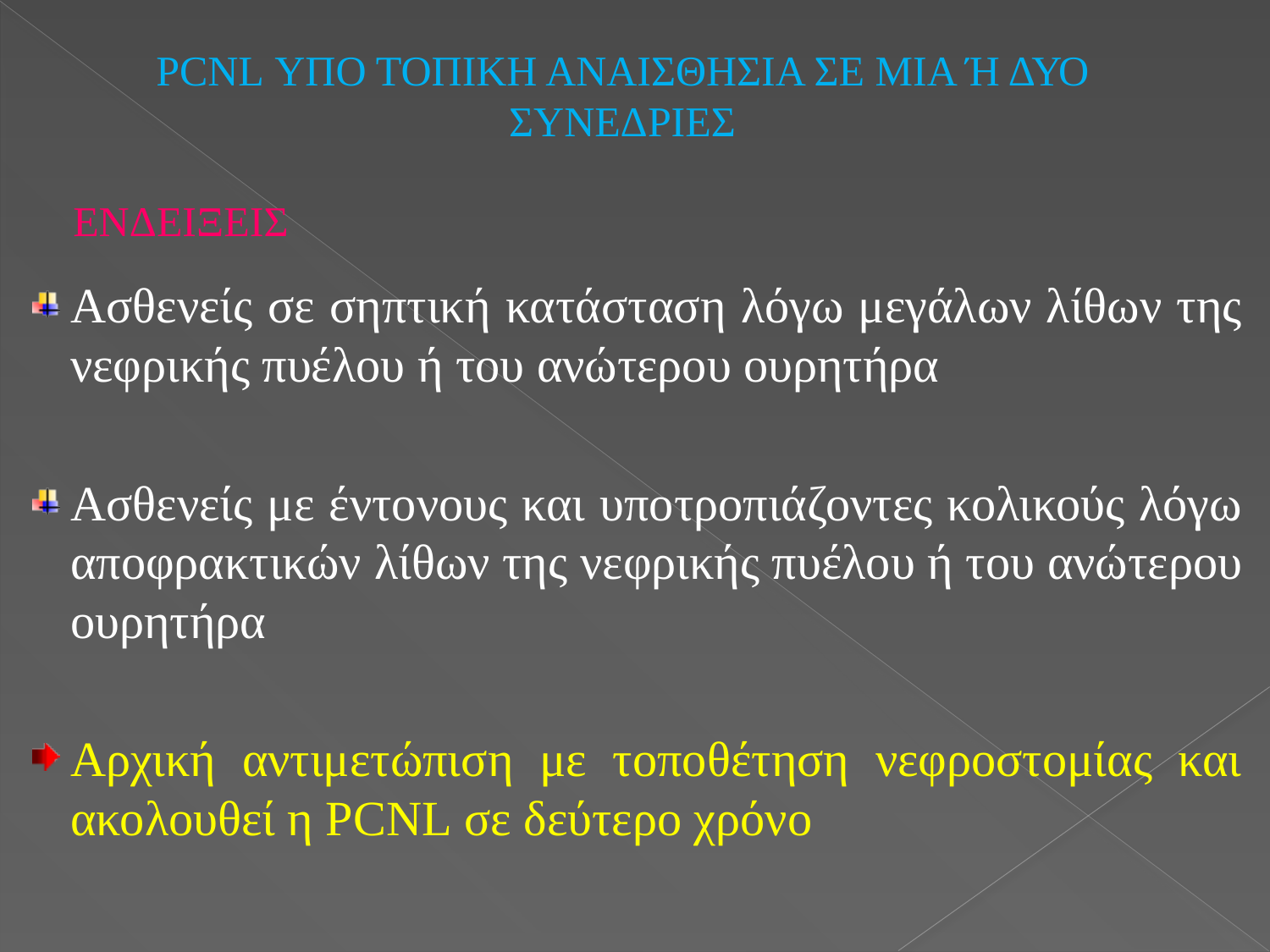

PCNL ΥΠΟ ΤΟΠΙΚΗ ΑΝΑΙΣΘΗΣΙΑ ΣΕ ΜΙΑ Ή ΔΥΟ ΣΥΝΕΔΡΙΕΣ
ΕΝΔΕΙΞΕΙΣ
Ασθενείς σε σηπτική κατάσταση λόγω μεγάλων λίθων της νεφρικής πυέλου ή του ανώτερου ουρητήρα

Ασθενείς με έντονους και υποτροπιάζοντες κολικούς λόγω αποφρακτικών λίθων της νεφρικής πυέλου ή του ανώτερου ουρητήρα

Αρχική αντιμετώπιση με τοποθέτηση νεφροστομίας και ακολουθεί η PCNL σε δεύτερο χρόνο